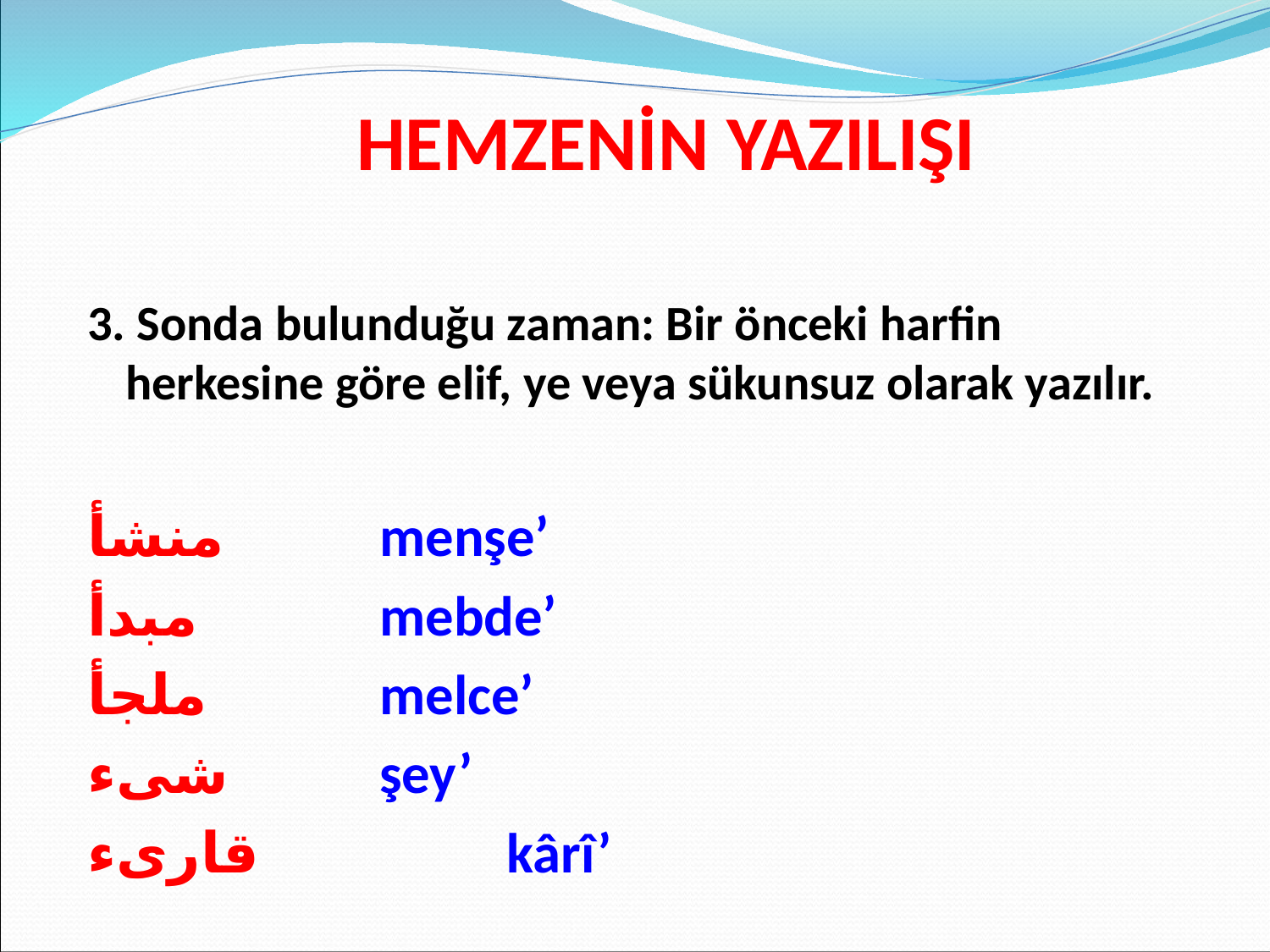

# HEMZENİN YAZILIŞI

3. Sonda bulunduğu zaman: Bir önceki harfin herkesine göre elif, ye veya sükunsuz olarak yazılır.

منشأ		menşe’
مبدأ		mebde’
ملجأ		melce’
شىء		şey’
قارىء		kârî’